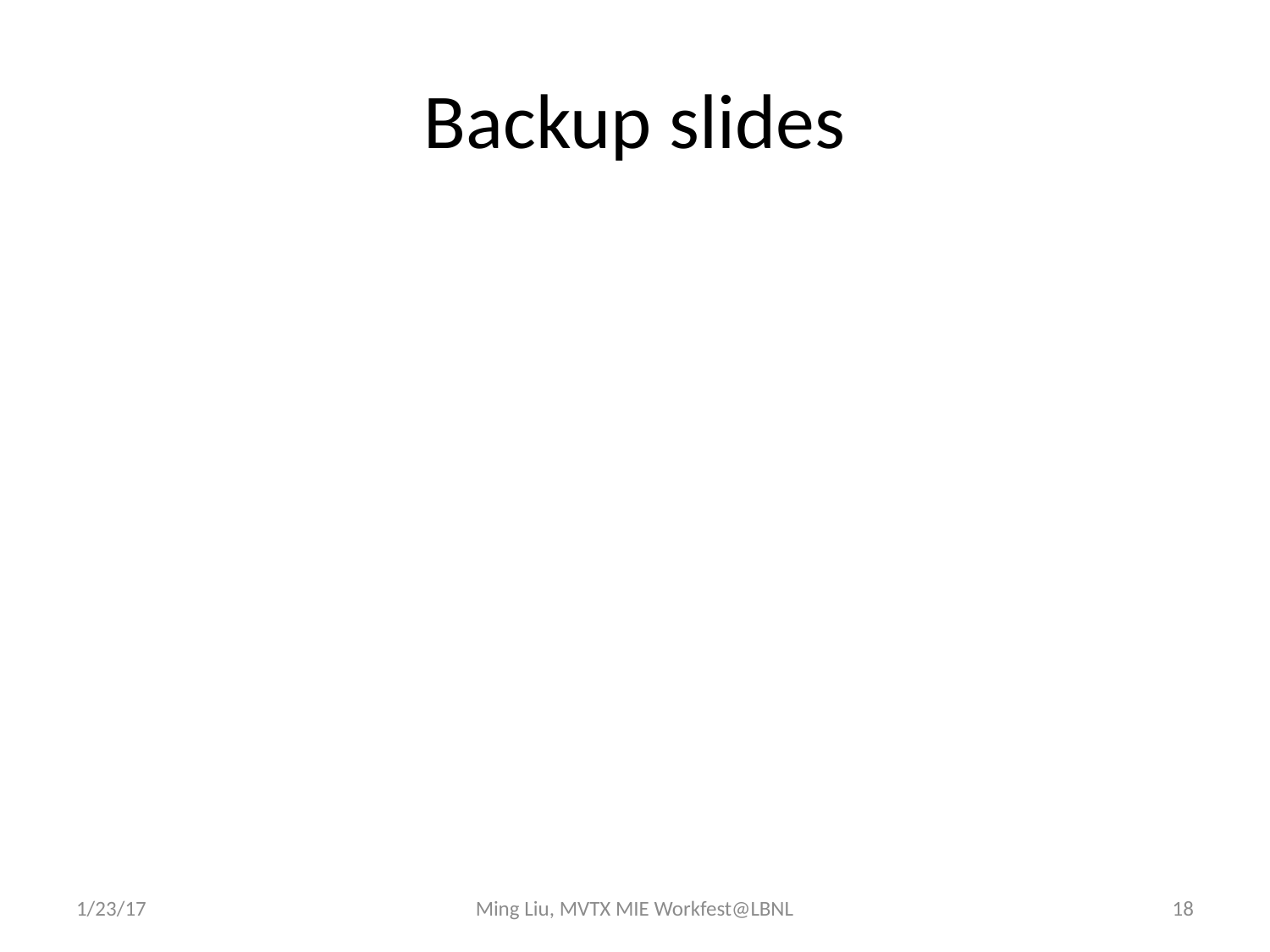

# Backup slides
1/23/17
Ming Liu, MVTX MIE Workfest@LBNL
18